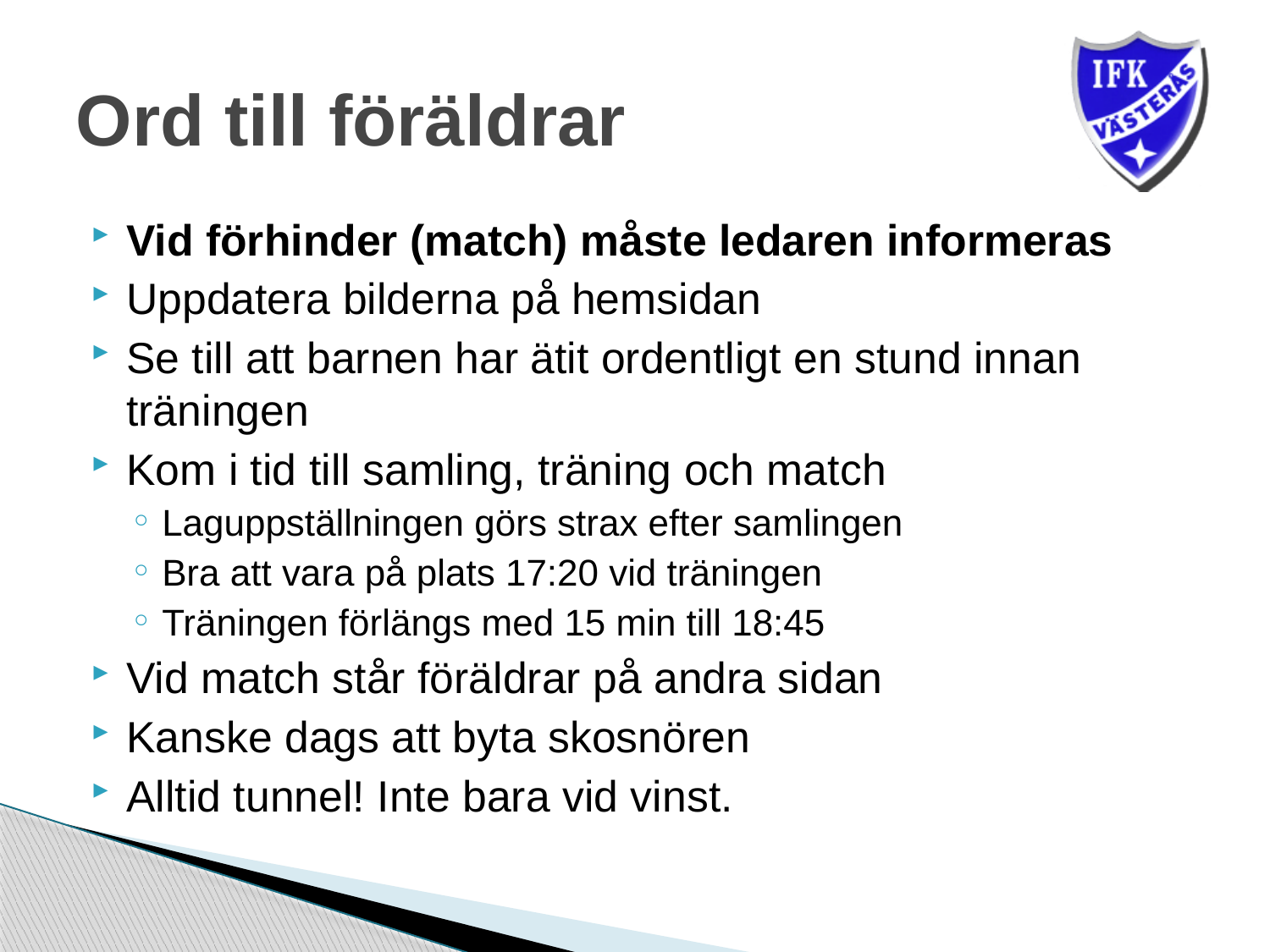

# Ord till föräldrar
Vid förhinder (match) måste ledaren informeras
Uppdatera bilderna på hemsidan
Se till att barnen har ätit ordentligt en stund innan träningen
Kom i tid till samling, träning och match
Laguppställningen görs strax efter samlingen
Bra att vara på plats 17:20 vid träningen
Träningen förlängs med 15 min till 18:45
Vid match står föräldrar på andra sidan
Kanske dags att byta skosnören
Alltid tunnel! Inte bara vid vinst.